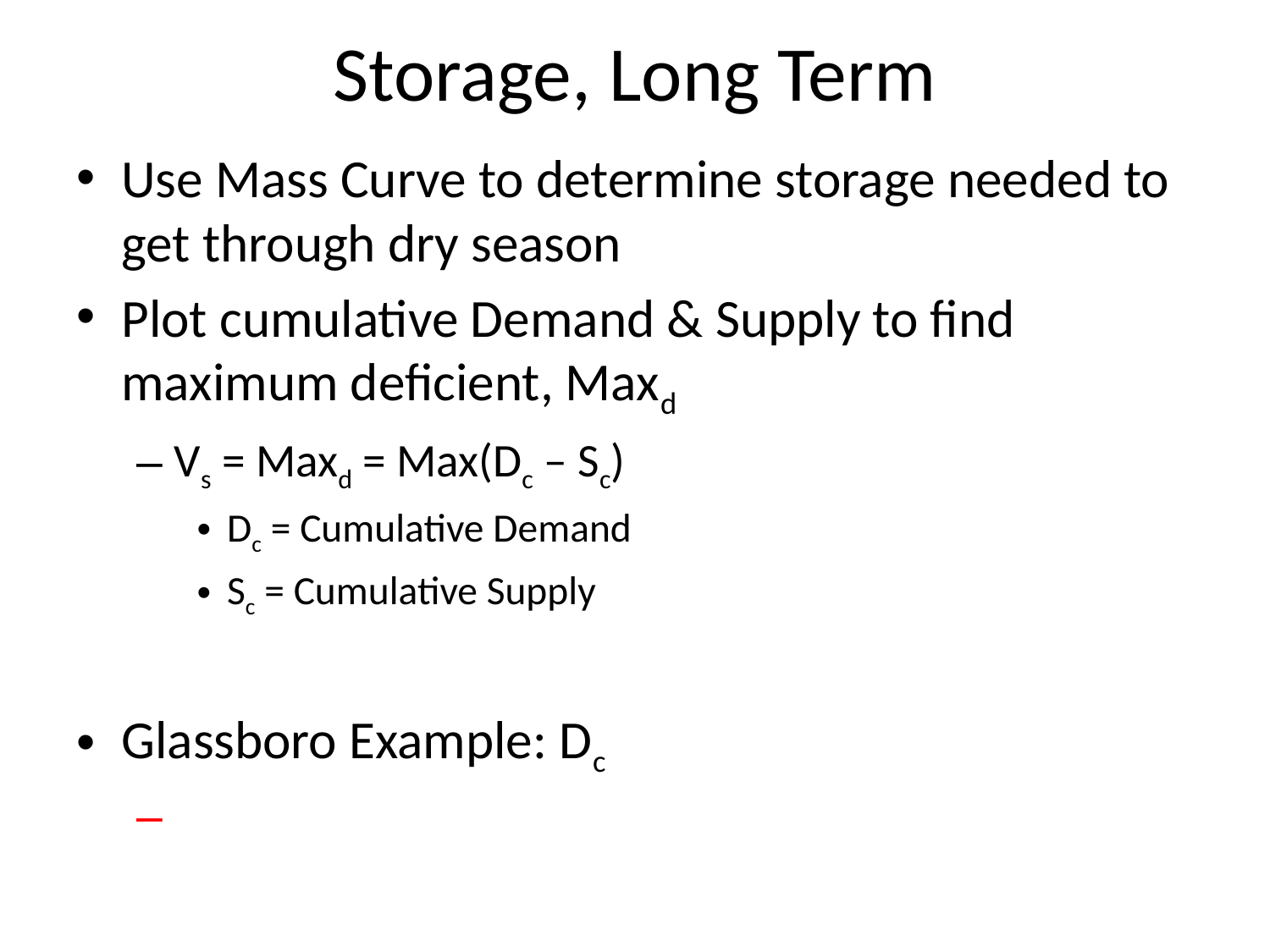

# Storage, Long Term
Use Mass Curve to determine storage needed to get through dry season
Plot cumulative Demand & Supply to find maximum deficient, Maxd
Vs = Maxd = Max(Dc – Sc)
Dc = Cumulative Demand
Sc = Cumulative Supply

Glassboro Example: Dc